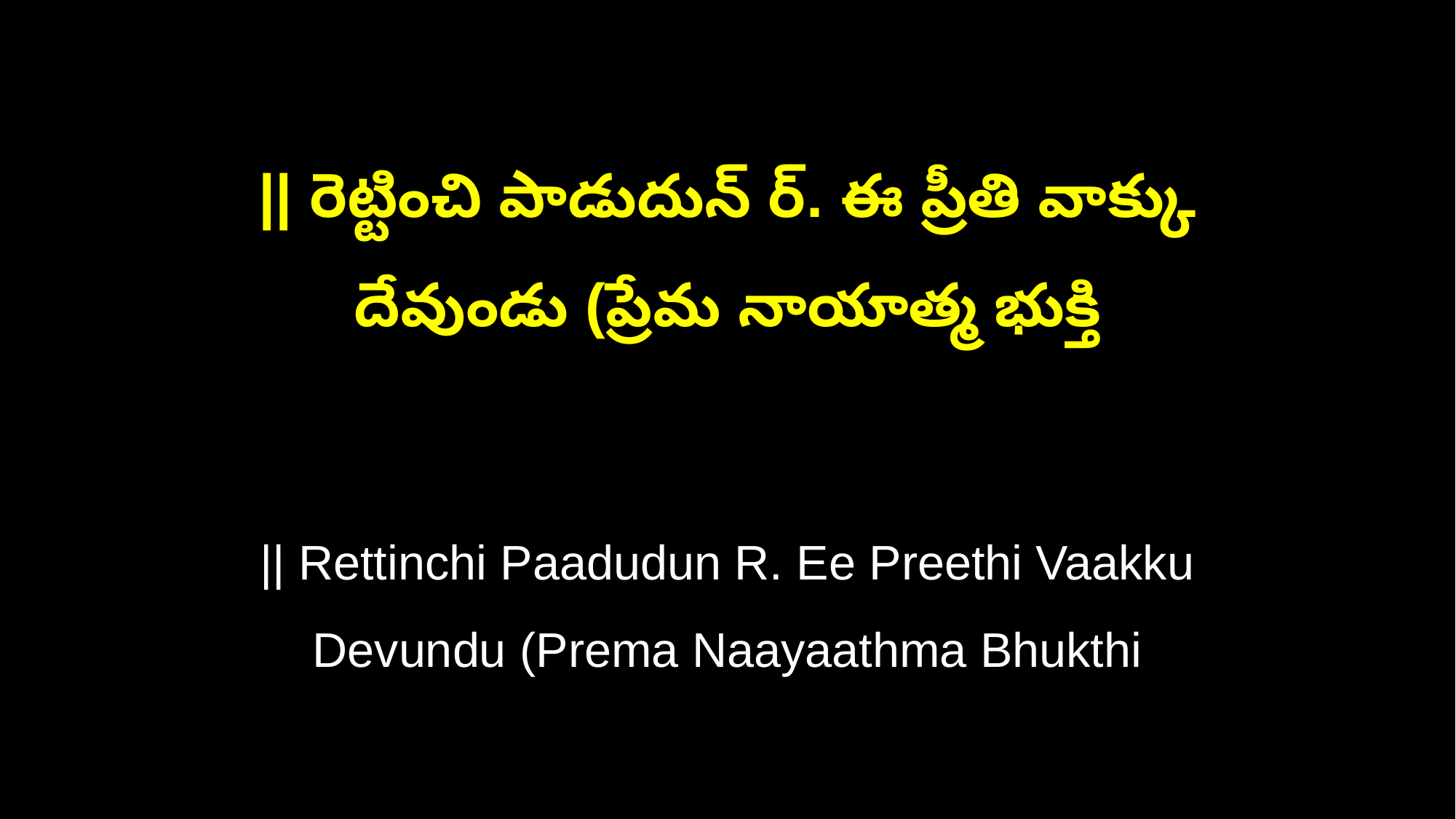

|| రెట్టించి పాడుదున్ ర్. ఈ ప్రీతి వాక్కు
దేవుండు (ప్రేమ నాయాత్మ భుక్తి
|| Rettinchi Paadudun R. Ee Preethi Vaakku
Devundu (Prema Naayaathma Bhukthi